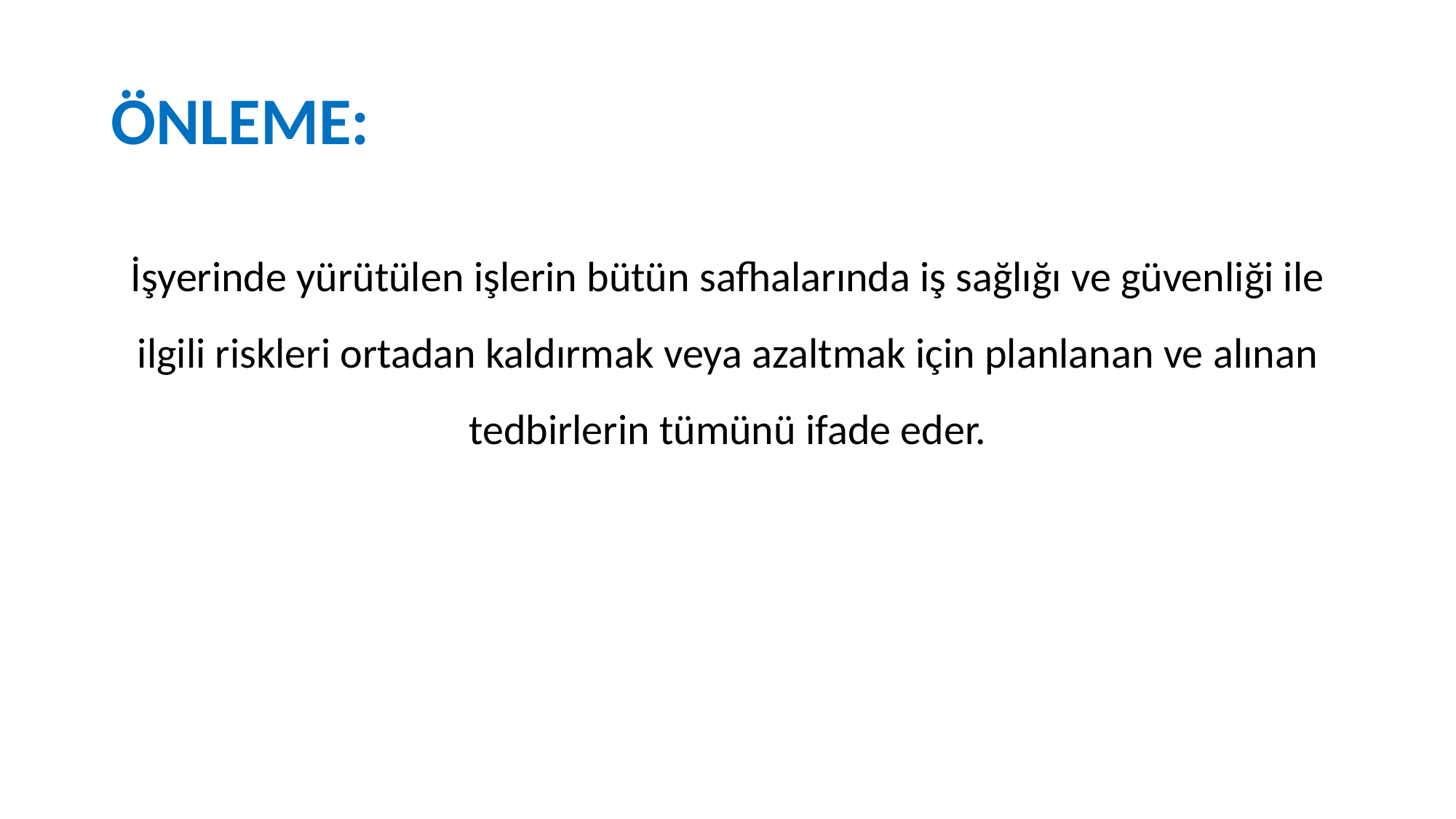

# ÖNLEME:
İşyerinde yürütülen işlerin bütün safhalarında iş sağlığı ve güvenliği ile ilgili riskleri ortadan kaldırmak veya azaltmak için planlanan ve alınan tedbirlerin tümünü ifade eder.